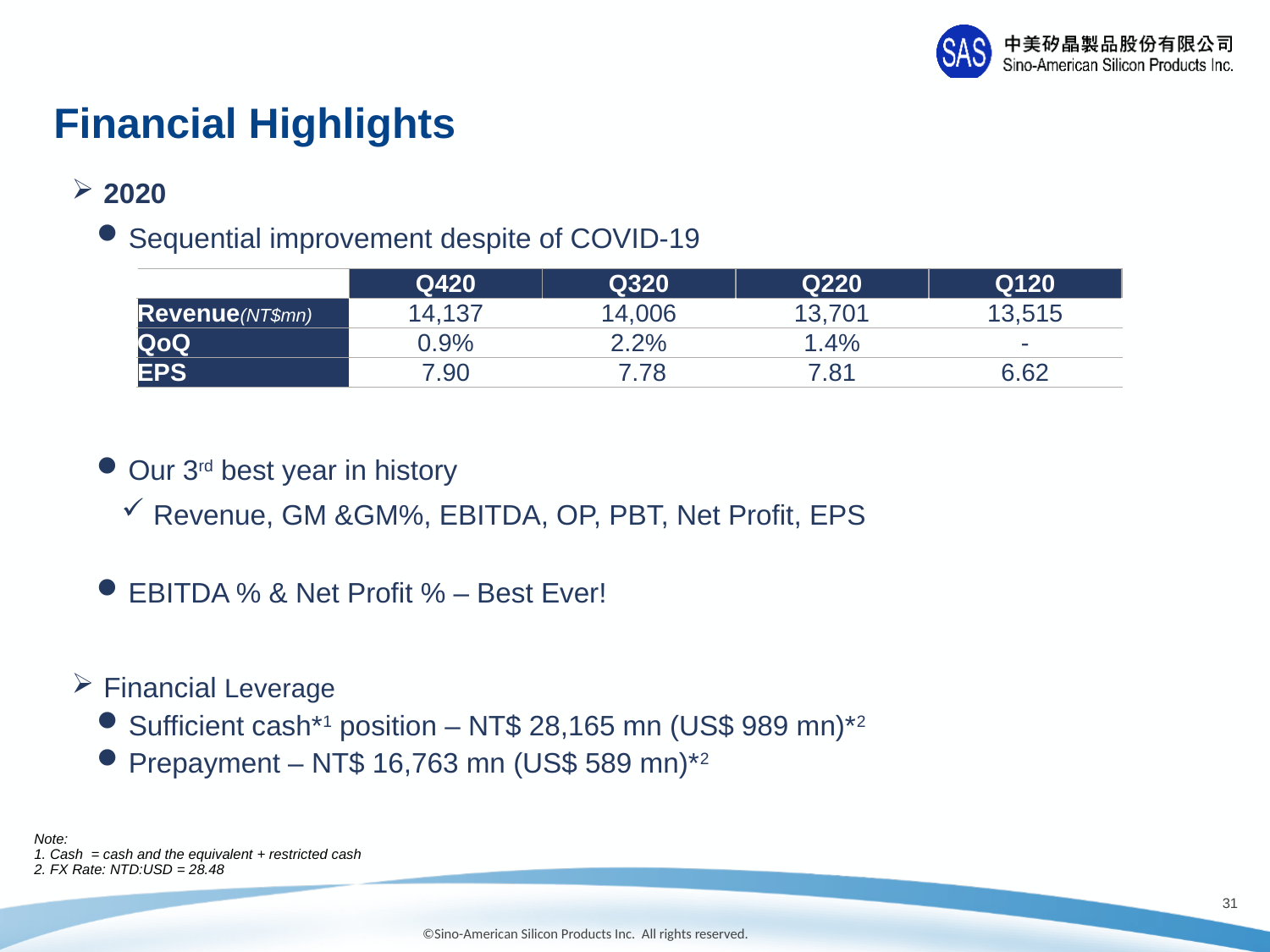

Financial Highlights
2020
Sequential improvement despite of COVID-19

Our 3rd best year in history
Revenue, GM &GM%, EBITDA, OP, PBT, Net Profit, EPS
EBITDA % & Net Profit % – Best Ever!

Financial Leverage
Sufficient cash*1 position – NT$ 28,165 mn (US$ 989 mn)*2
Prepayment – NT$ 16,763 mn (US$ 589 mn)*2

|  | Q420 | Q320 | Q220 | Q120 |
| --- | --- | --- | --- | --- |
| Revenue(NT$mn) | 14,137 | 14,006 | 13,701 | 13,515 |
| QoQ | 0.9% | 2.2% | 1.4% | - |
| EPS | 7.90 | 7.78 | 7.81 | 6.62 |
Note:
1. Cash  = cash and the equivalent + restricted cash
2. FX Rate: NTD:USD = 28.48
31